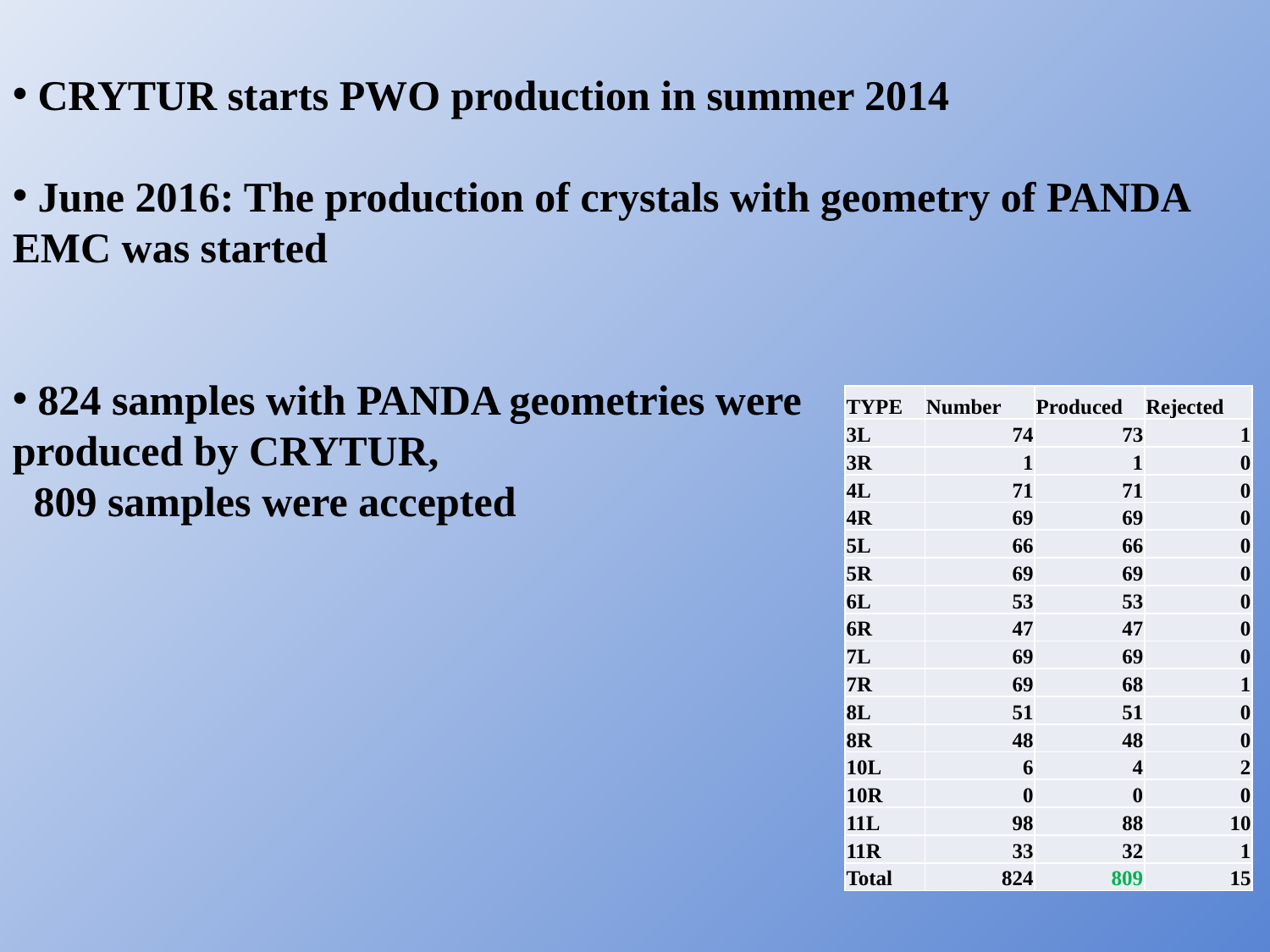

CRYTUR starts PWO production in summer 2014

 June 2016: The production of crystals with geometry of PANDA EMC was started

 824 samples with PANDA geometries were
produced by CRYTUR,
  809 samples were accepted

| TYPE | Number | Produced | Rejected |
| --- | --- | --- | --- |
| 3L | 74 | 73 | 1 |
| 3R | 1 | 1 | 0 |
| 4L | 71 | 71 | 0 |
| 4R | 69 | 69 | 0 |
| 5L | 66 | 66 | 0 |
| 5R | 69 | 69 | 0 |
| 6L | 53 | 53 | 0 |
| 6R | 47 | 47 | 0 |
| 7L | 69 | 69 | 0 |
| 7R | 69 | 68 | 1 |
| 8L | 51 | 51 | 0 |
| 8R | 48 | 48 | 0 |
| 10L | 6 | 4 | 2 |
| 10R | 0 | 0 | 0 |
| 11L | 98 | 88 | 10 |
| 11R | 33 | 32 | 1 |
| Total | 824 | 809 | 15 |